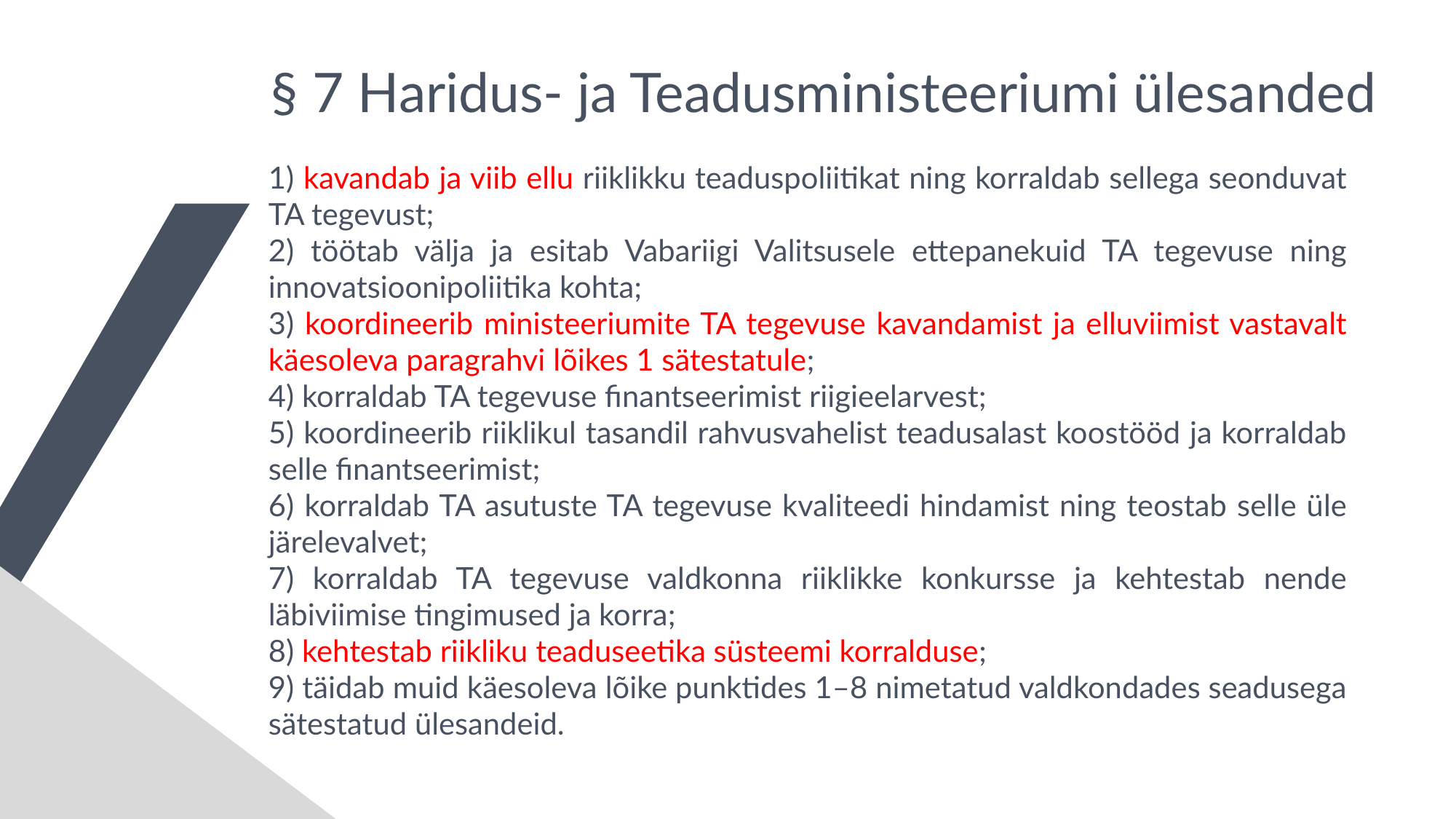

§ 7 Haridus- ja Teadusministeeriumi ülesanded
1) kavandab ja viib ellu riiklikku teaduspoliitikat ning korraldab sellega seonduvat TA tegevust;
2) töötab välja ja esitab Vabariigi Valitsusele ettepanekuid TA tegevuse ning innovatsioonipoliitika kohta;
3) koordineerib ministeeriumite TA tegevuse kavandamist ja elluviimist vastavalt käesoleva paragrahvi lõikes 1 sätestatule;
4) korraldab TA tegevuse finantseerimist riigieelarvest;
5) koordineerib riiklikul tasandil rahvusvahelist teadusalast koostööd ja korraldab selle finantseerimist;
6) korraldab TA asutuste TA tegevuse kvaliteedi hindamist ning teostab selle üle järelevalvet;
7) korraldab TA tegevuse valdkonna riiklikke konkursse ja kehtestab nende läbiviimise tingimused ja korra;
8) kehtestab riikliku teaduseetika süsteemi korralduse;
9) täidab muid käesoleva lõike punktides 1–8 nimetatud valdkondades seadusega sätestatud ülesandeid.